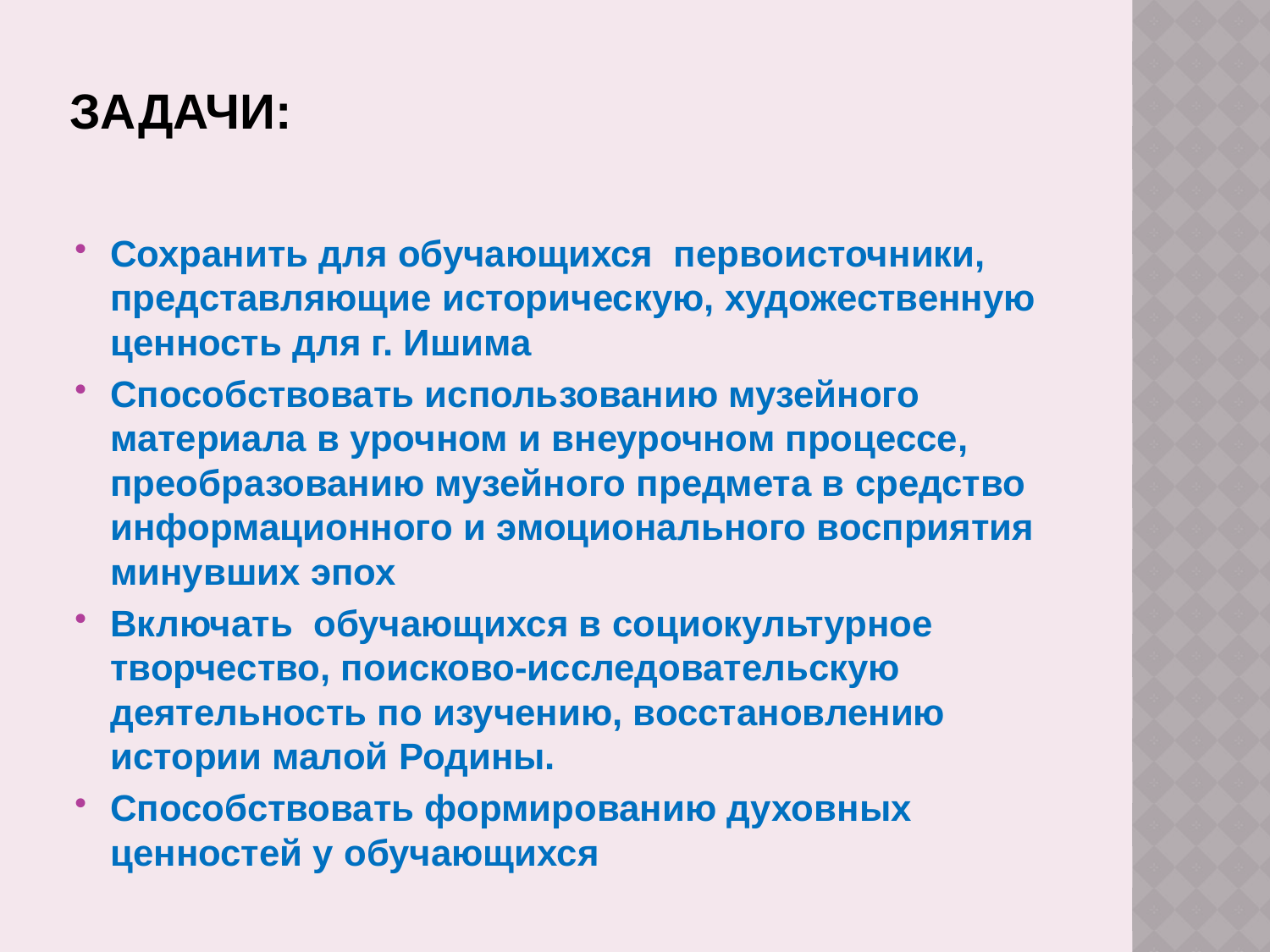

# Задачи:
Сохранить для обучающихся  первоисточники,  представляющие историческую, художественную ценность для г. Ишима
Способствовать использованию музейного материала в урочном и внеурочном процессе, преобразованию музейного предмета в средство информационного и эмоционального восприятия минувших эпох
Включать  обучающихся в социокультурное творчество, поисково-исследовательскую деятельность по изучению, восстановлению истории малой Родины.
Способствовать формированию духовных ценностей у обучающихся